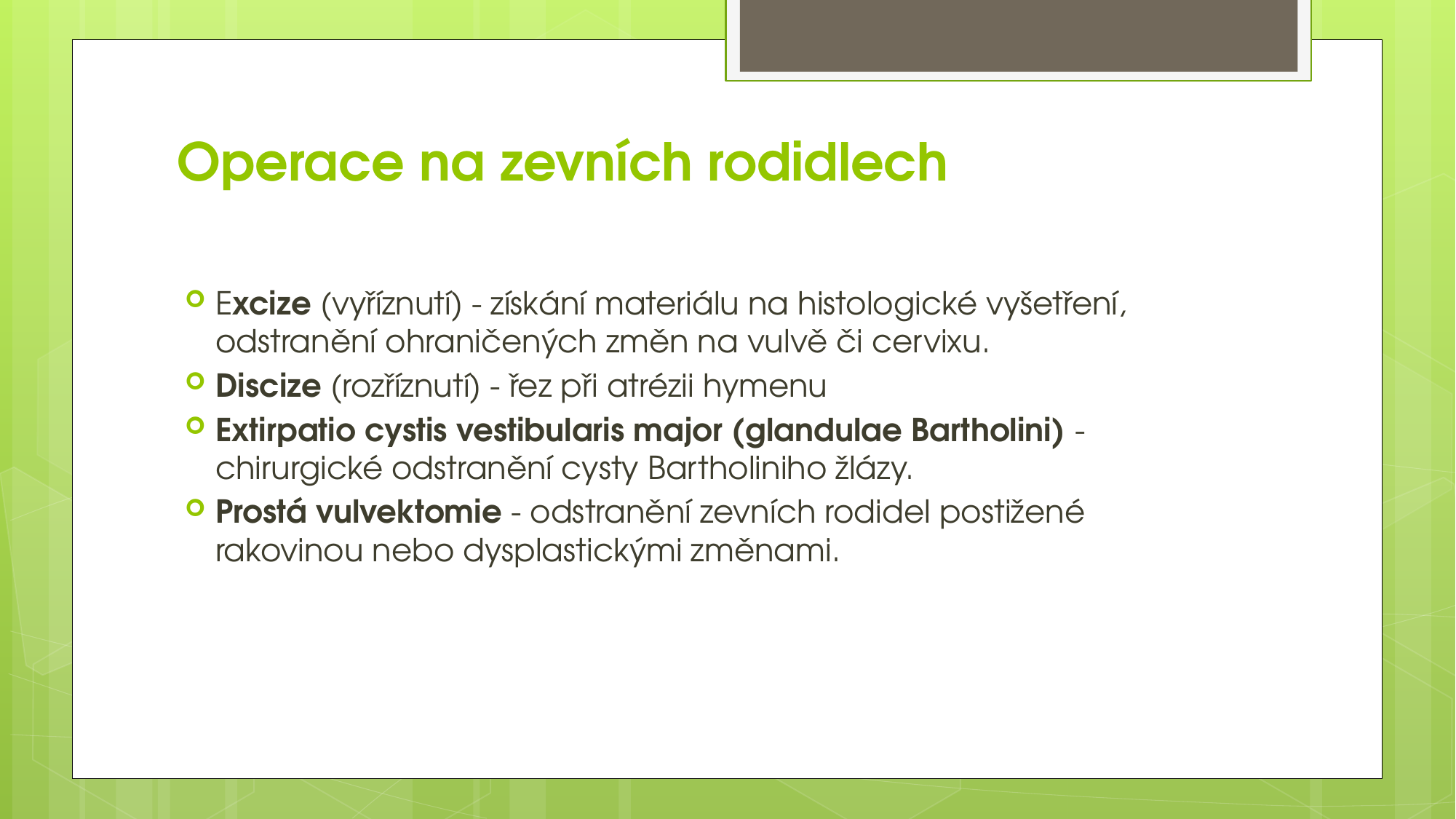

# Operace na zevních rodidlech
Excize (vyříznutí) - získání materiálu na histologické vyšetření, odstranění ohraničených změn na vulvě či cervixu.
Discize (rozříznutí) - řez při atrézii hymenu
Extirpatio cystis vestibularis major (glandulae Bartholini) - chirurgické odstranění cysty Bartholiniho žlázy.
Prostá vulvektomie - odstranění zevních rodidel postižené rakovinou nebo dysplastickými změnami.